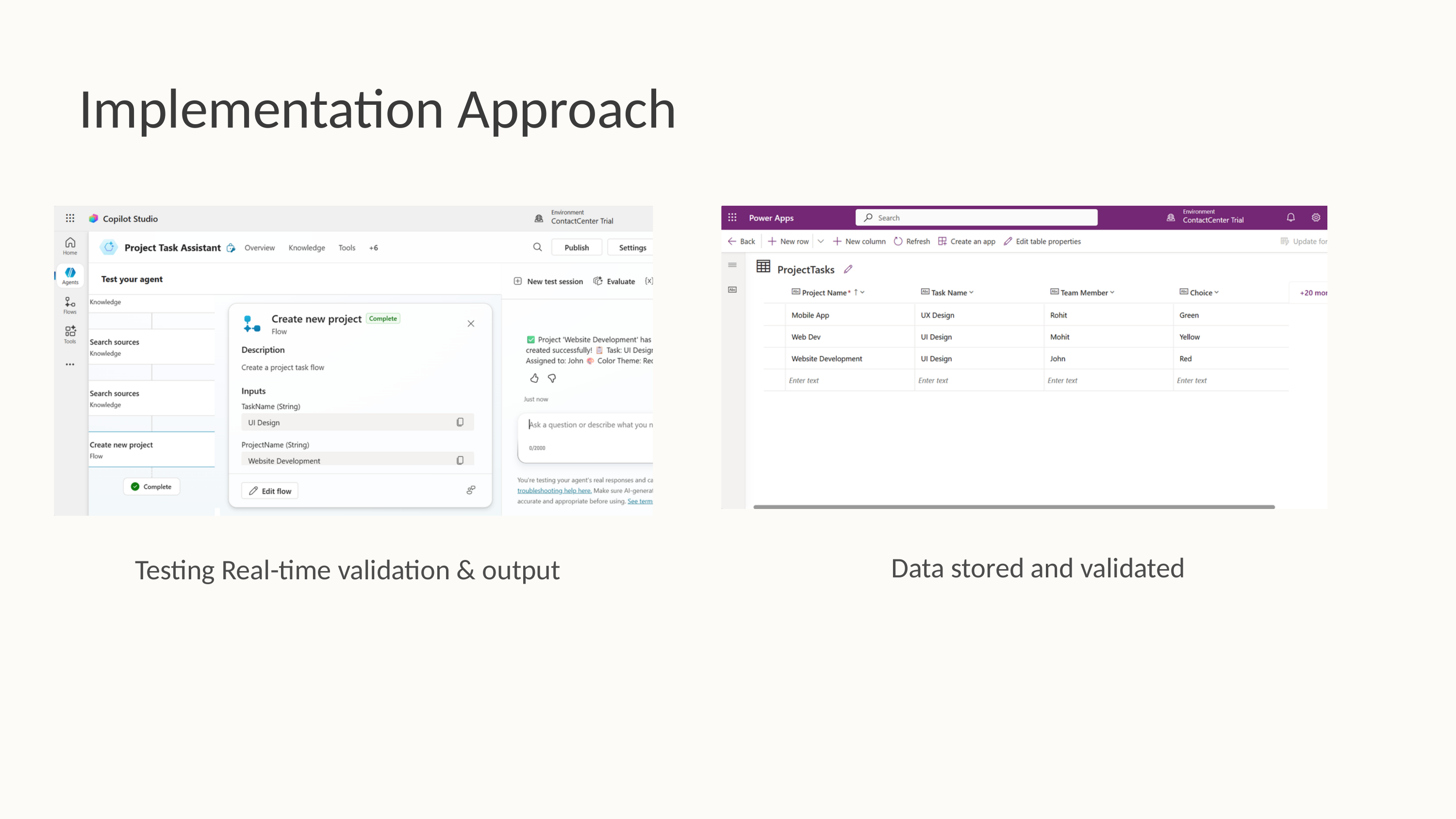

Implementation Approach

Data stored and validated
Testing Real-time validation & output